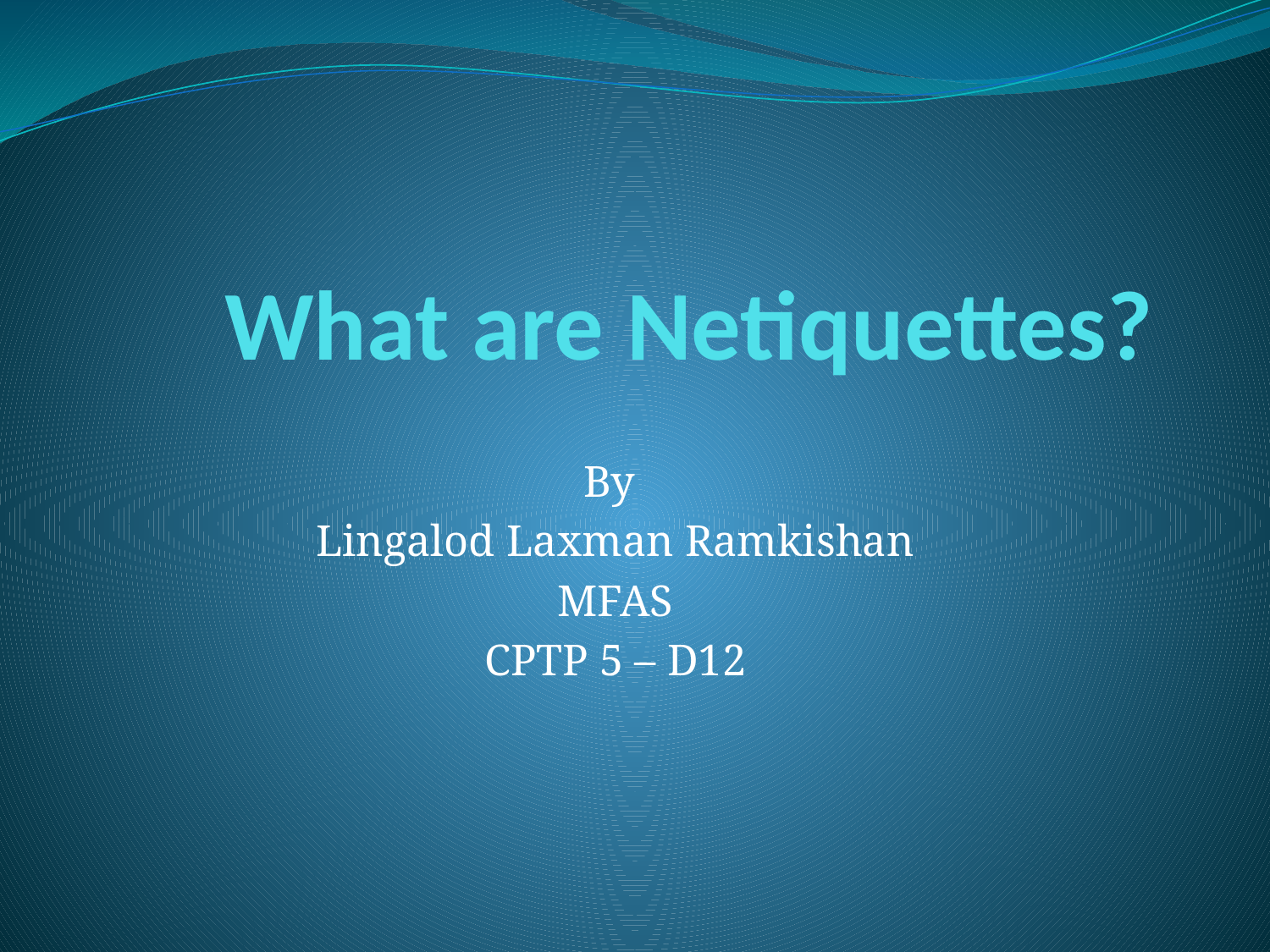

# What are Netiquettes?
By
Lingalod Laxman Ramkishan
MFAS
CPTP 5 – D12